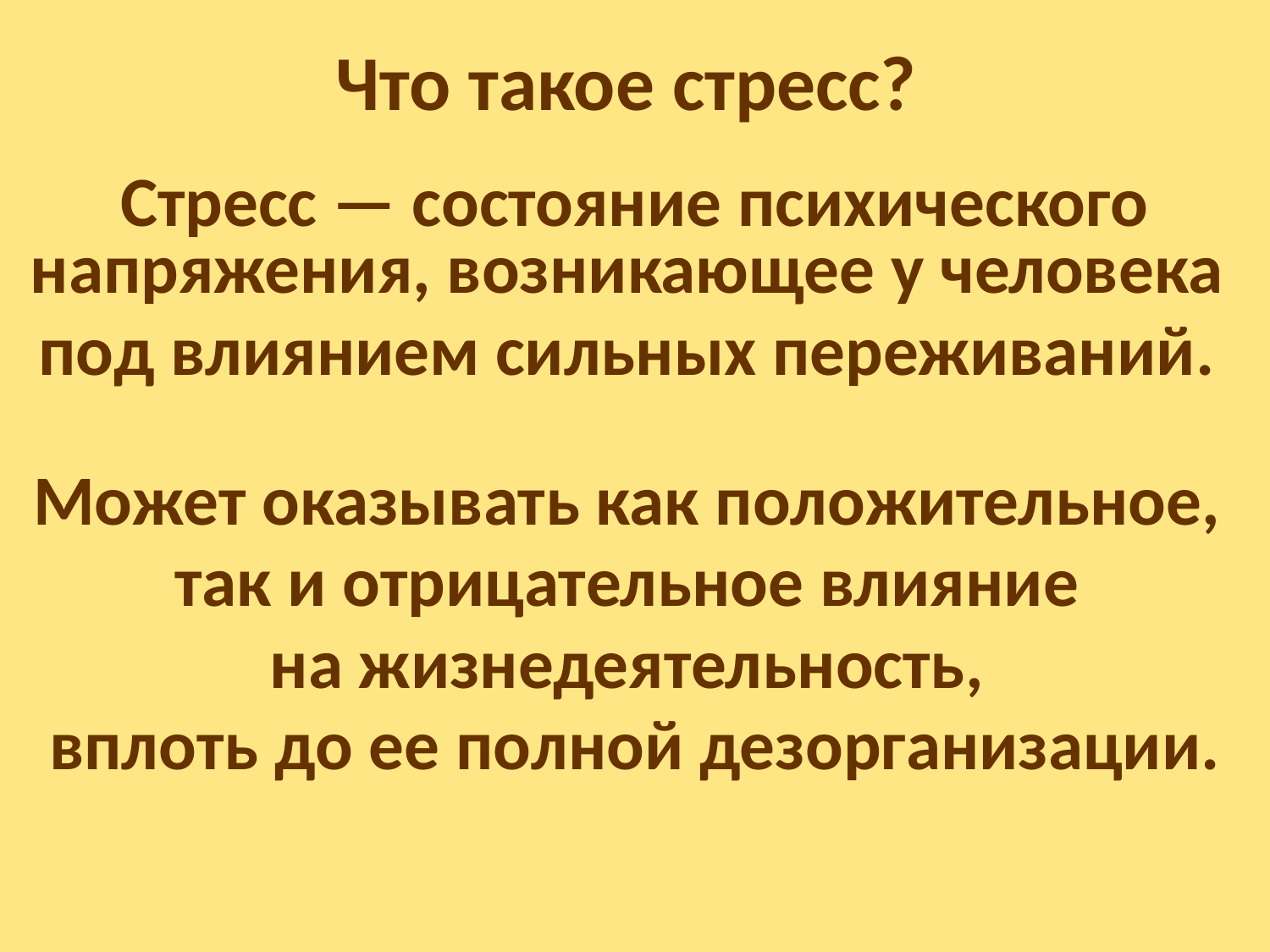

# Что такое стресс?

Стресс — состояние психического напряжения, возникающее у человека
под влиянием сильных переживаний.
Может оказывать как положительное,
так и отрицательное влияние
на жизнедеятельность,
вплоть до ее полной дезорганизации.